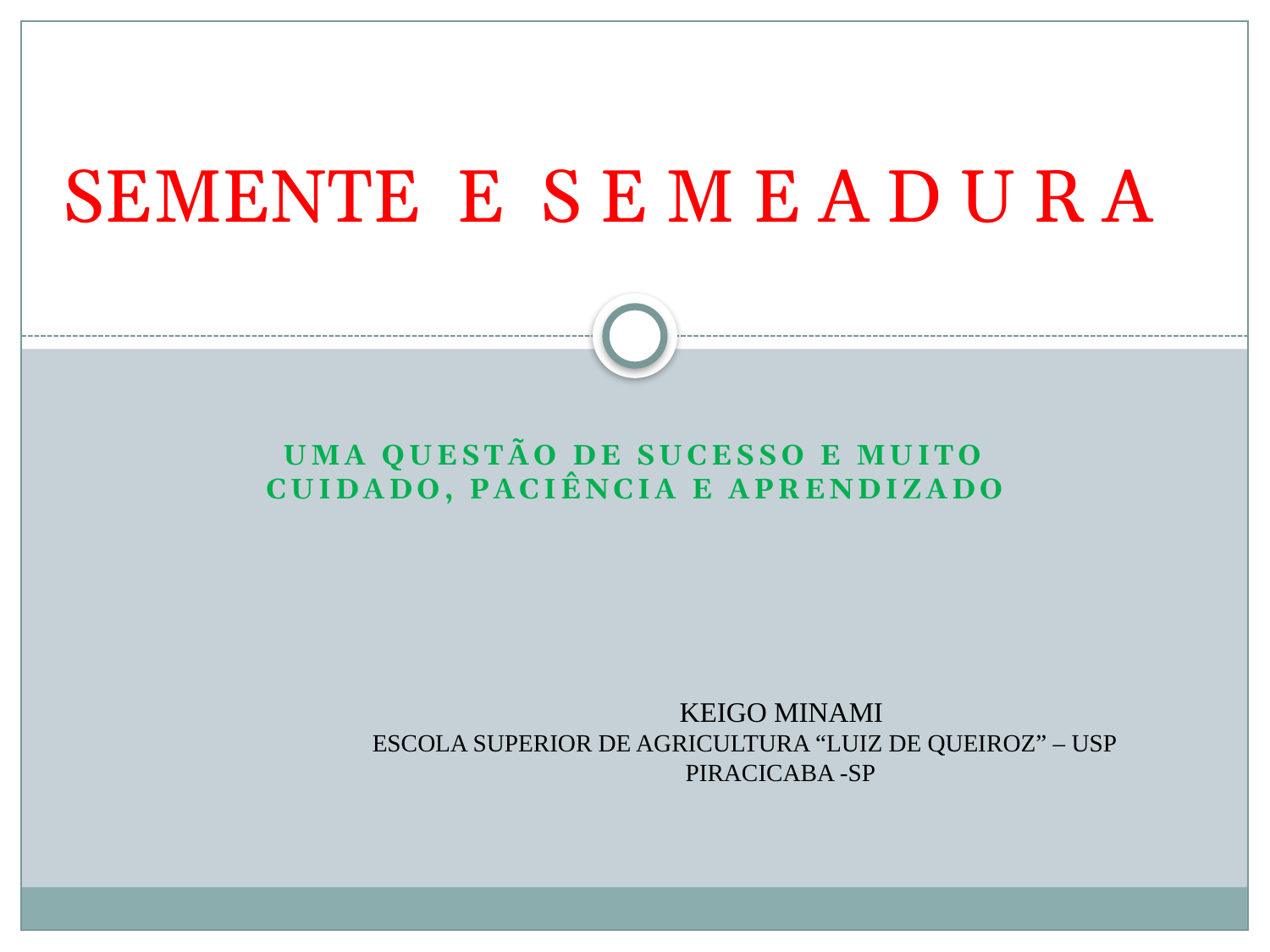

# SEMENTE  E  S E M E A D U R A

UMA QUESTÃO DE SUCESSO E MUITO CUIDADO, PACIÊNCIA E APRENDIZADO
                                            KEIGO MINAMI
ESCOLA SUPERIOR DE AGRICULTURA “LUIZ DE QUEIROZ” – USP
                                                   PIRACICABA -SP